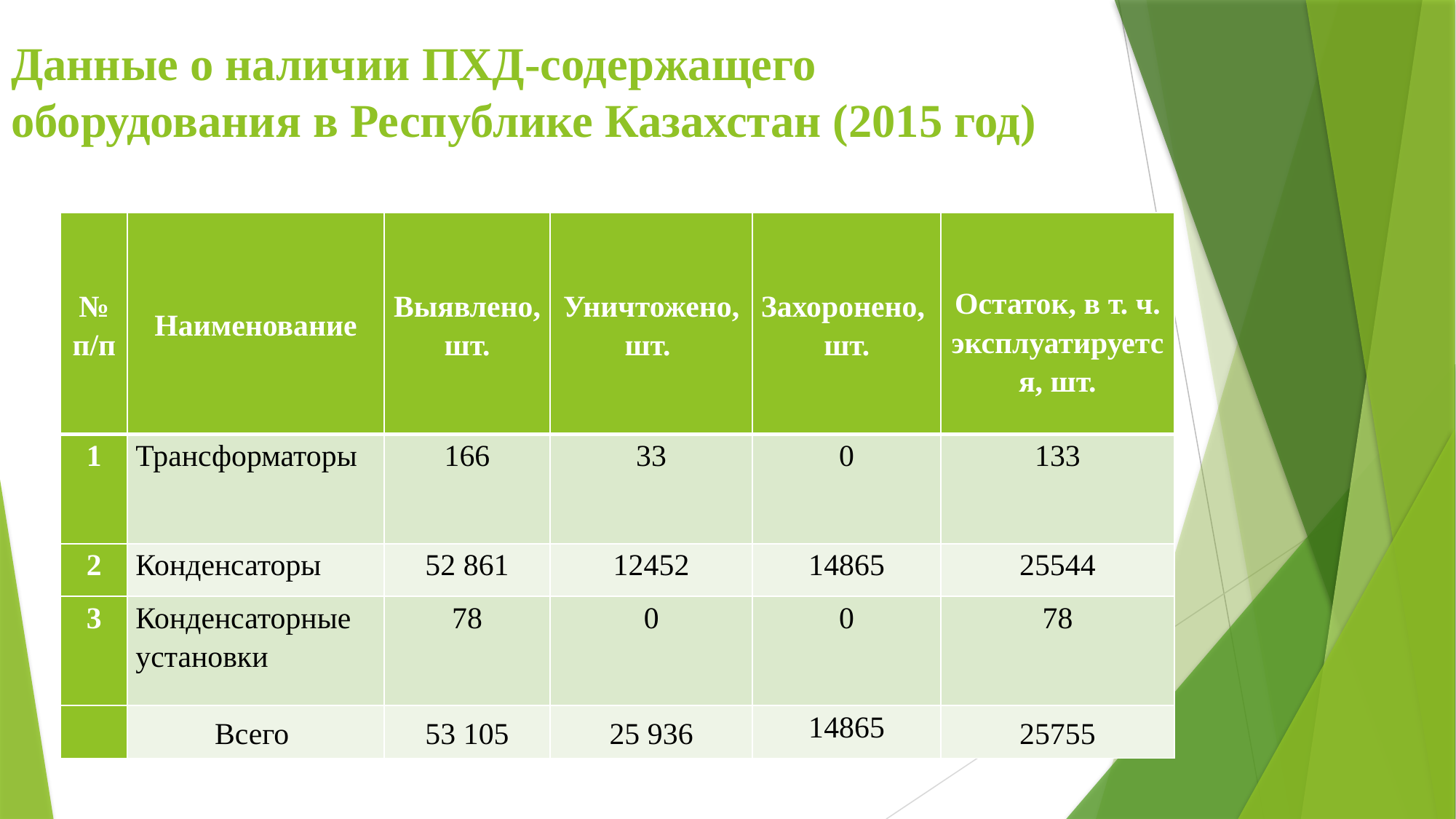

# Данные о наличии ПХД-содержащего оборудования в Республике Казахстан (2015 год)
| № п/п | Наименование | Выявлено, шт. | Уничтожено, шт. | Захоронено, шт. | Остаток, в т. ч. эксплуатируется, шт. |
| --- | --- | --- | --- | --- | --- |
| 1 | Трансформаторы | 166 | 33 | 0 | 133 |
| 2 | Конденсаторы | 52 861 | 12452 | 14865 | 25544 |
| 3 | Конденсаторные установки | 78 | 0 | 0 | 78 |
|  | Всего | 53 105 | 25 936 | 14865 | 25755 |